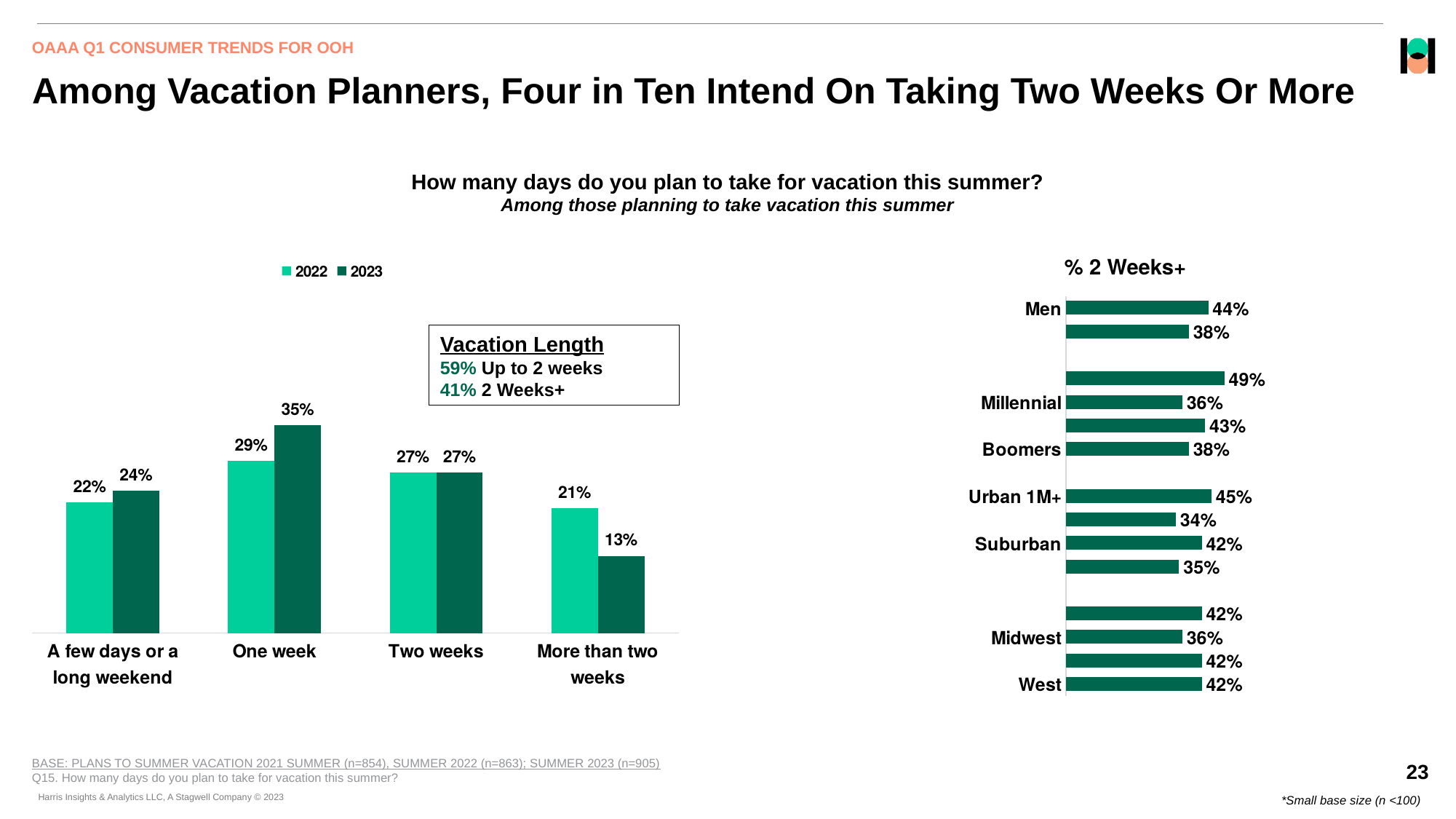

OAAA Q1 CONSUMER TRENDS FOR OOH
# Among Vacation Planners, Four in Ten Intend On Taking Two Weeks Or More
How many days do you plan to take for vacation this summer?
Among those planning to take vacation this summer

### Chart

| Category | 2022 | 2023 |
|---|---|---|
| A few days or a long weekend | 0.22 | 0.24 |
| One week | 0.29 | 0.35 |
| Two weeks | 0.27 | 0.27 |
| More than two weeks | 0.21 | 0.13 |
% 2 Weeks+

### Chart

| Category | % Yes |
|---|---|
| West | 0.42 |
| South | 0.42 |
| Midwest | 0.36 |
| Northeast | 0.42 |
|  | None |
| Rural | 0.35 |
| Suburban | 0.42 |
| Urban <1M* | 0.34 |
| Urban 1M+ | 0.45 |
|  | None |
| Boomers | 0.38 |
| Gen X | 0.43 |
| Millennial | 0.36 |
| Gen Z | 0.49 |
|  | None |
| Women | 0.38 |
| Men | 0.44 |
Vacation Length
59% Up to 2 weeks
41% 2 Weeks+

BASE: PLANS TO SUMMER VACATION 2021 SUMMER (n=854), SUMMER 2022 (n=863); SUMMER 2023 (n=905)
Q15. How many days do you plan to take for vacation this summer?
*Small base size (n <100)